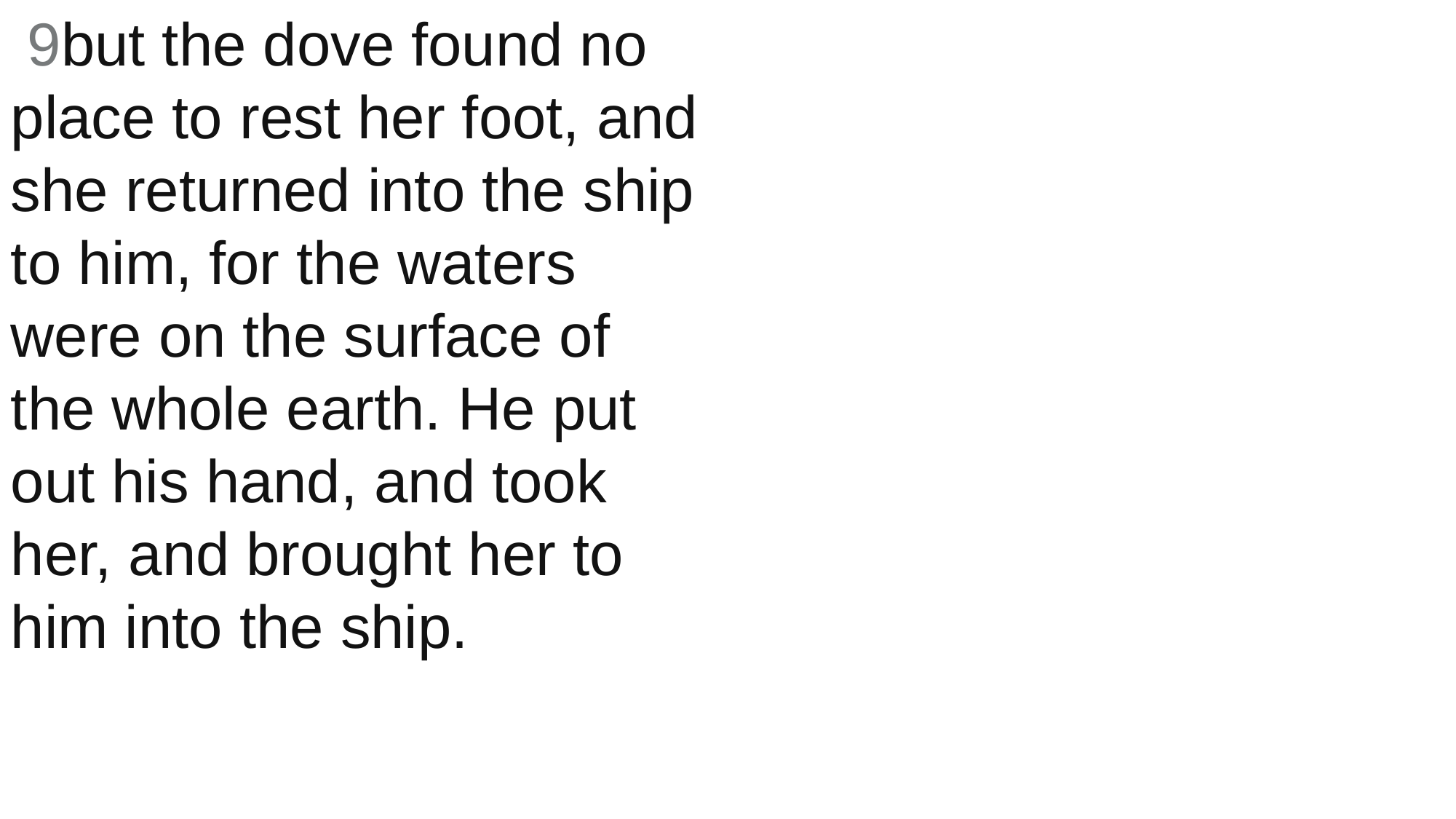

9but the dove found no place to rest her foot, and she returned into the ship to him, for the waters were on the surface of the whole earth. He put out his hand, and took her, and brought her to him into the ship.